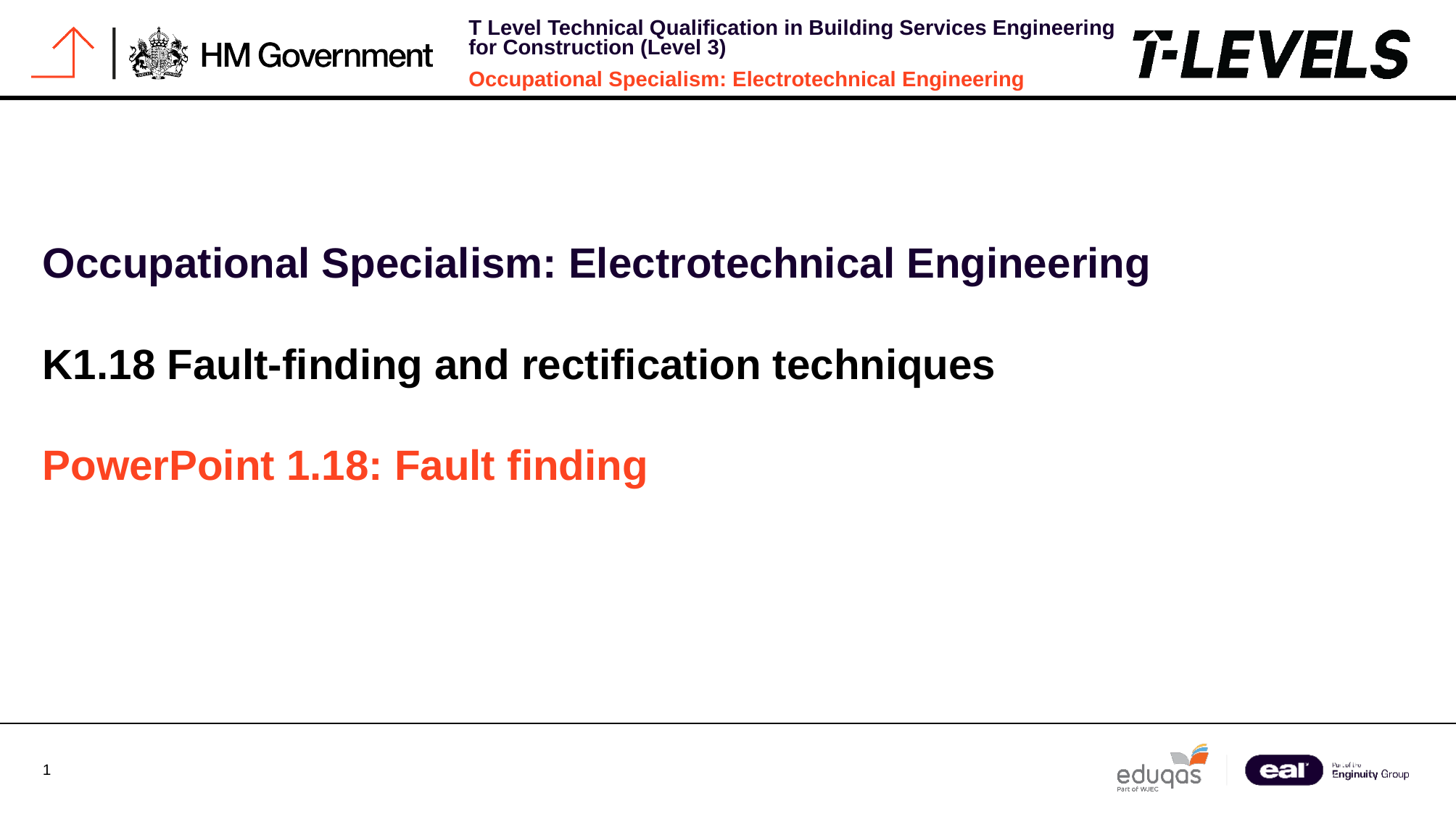

Occupational Specialism: Electrotechnical Engineering

K1.18 Fault-finding and rectification techniques

PowerPoint 1.18: Fault finding